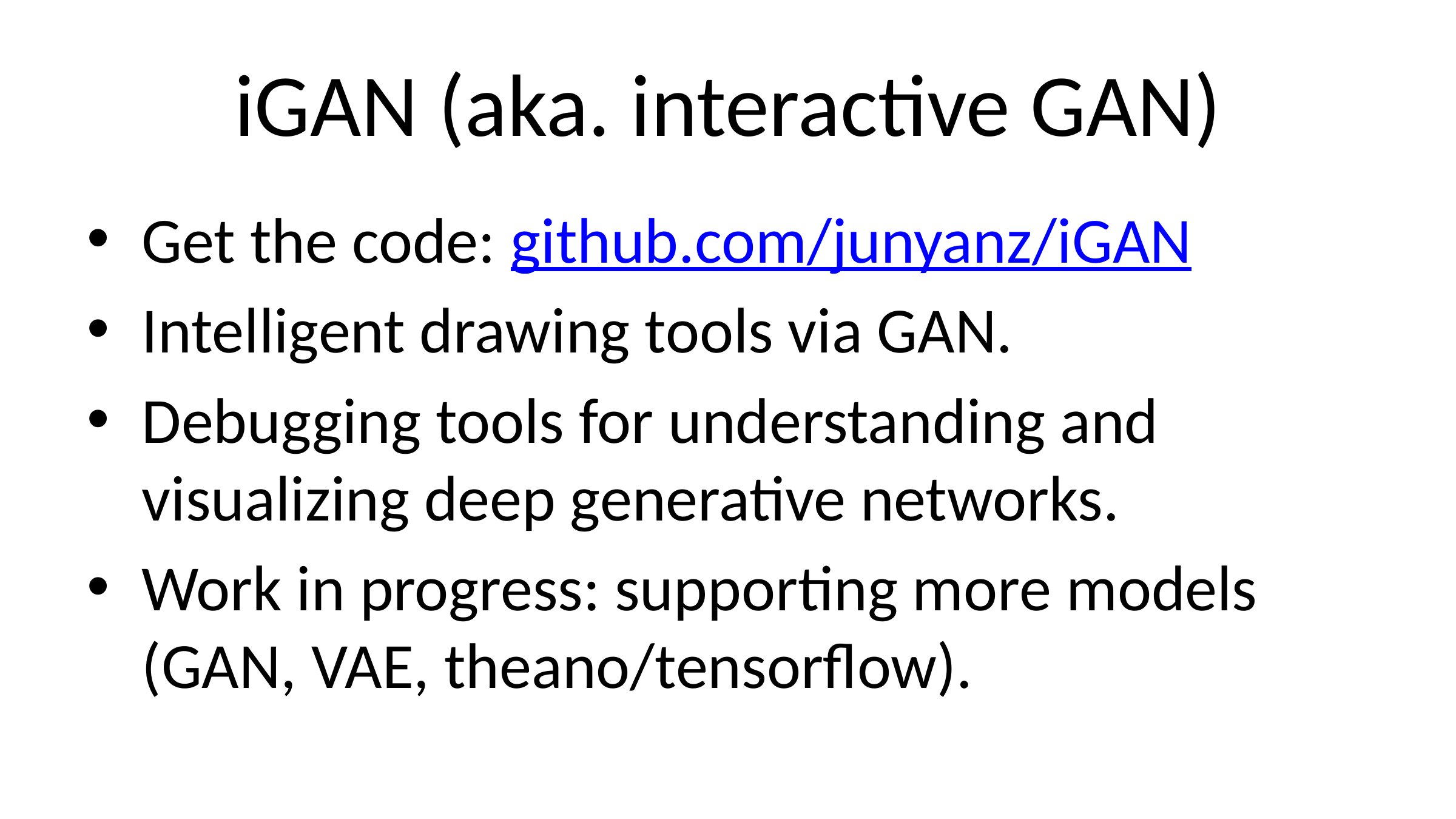

# iGAN (aka. interactive GAN)
Get the code: github.com/junyanz/iGAN
Intelligent drawing tools via GAN.
Debugging tools for understanding and visualizing deep generative networks.
Work in progress: supporting more models (GAN, VAE, theano/tensorflow).